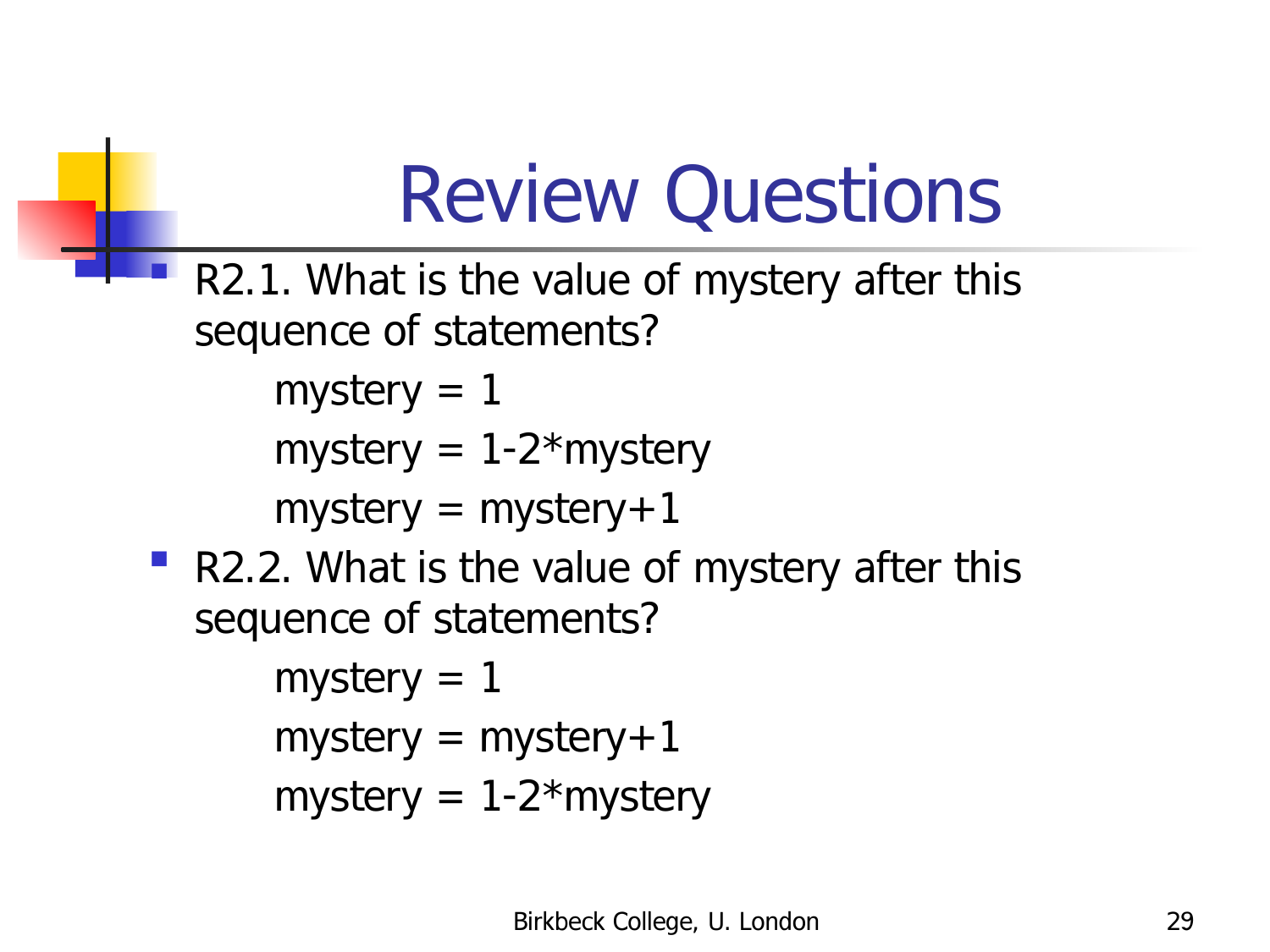

# Review Questions
R2.1. What is the value of mystery after this sequence of statements?
	mystery = 1
	mystery = 1-2*mystery
	mystery = mystery+1
R2.2. What is the value of mystery after this sequence of statements?
	mystery = 1
	mystery = mystery+1
	mystery = 1-2*mystery
Birkbeck College, U. London
29